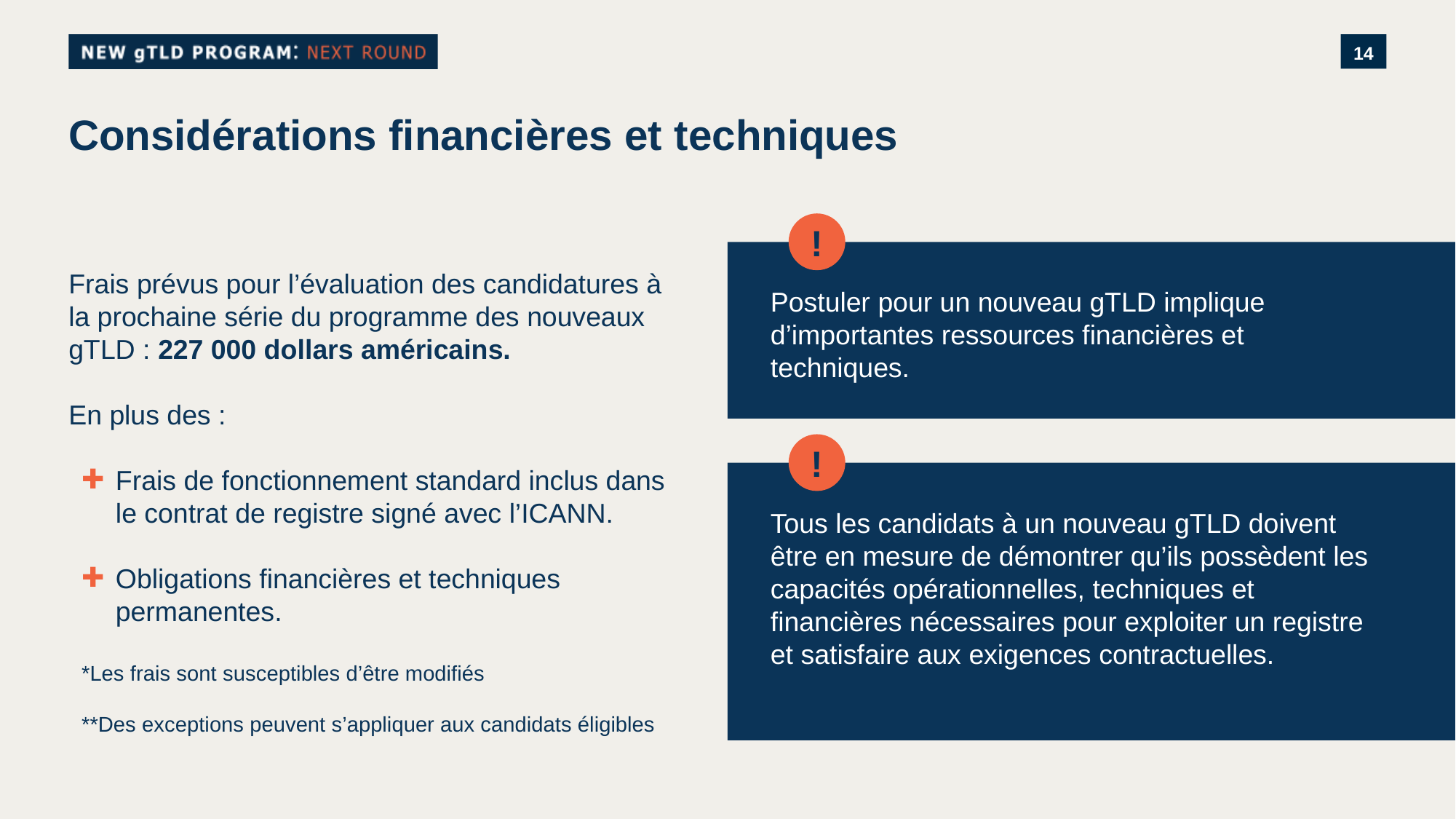

# Considérations financières et techniques
!
Postuler pour un nouveau gTLD implique d’importantes ressources financières et techniques.
Frais prévus pour l’évaluation des candidatures à la prochaine série du programme des nouveaux gTLD : 227 000 dollars américains.

En plus des :

Frais de fonctionnement standard inclus dans le contrat de registre signé avec l’ICANN.

Obligations financières et techniques permanentes.

*Les frais sont susceptibles d’être modifiés

**Des exceptions peuvent s’appliquer aux candidats éligibles

!
Tous les candidats à un nouveau gTLD doivent être en mesure de démontrer qu’ils possèdent les capacités opérationnelles, techniques et financières nécessaires pour exploiter un registre et satisfaire aux exigences contractuelles.